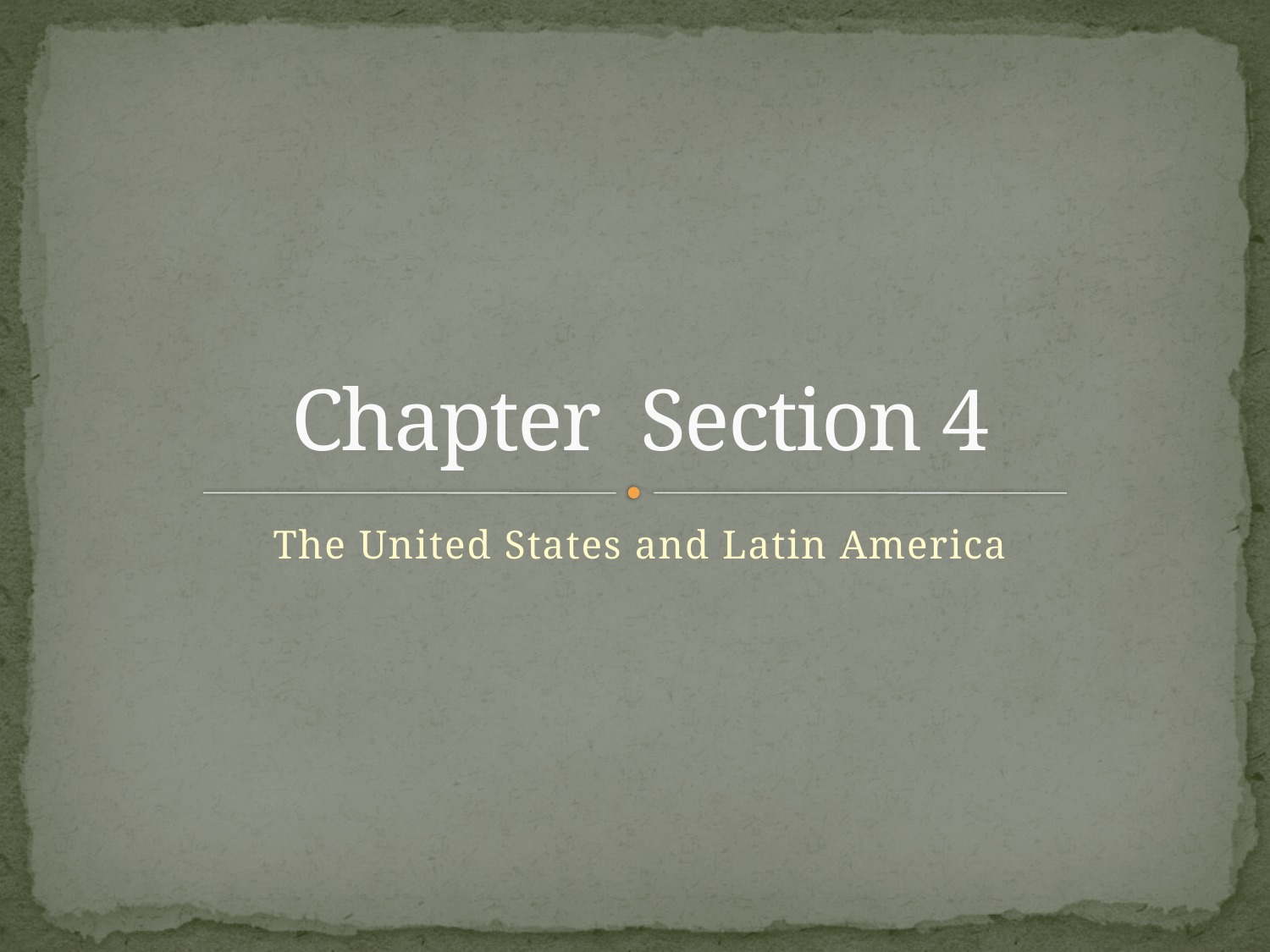

# Chapter  Section 4
The United States and Latin America